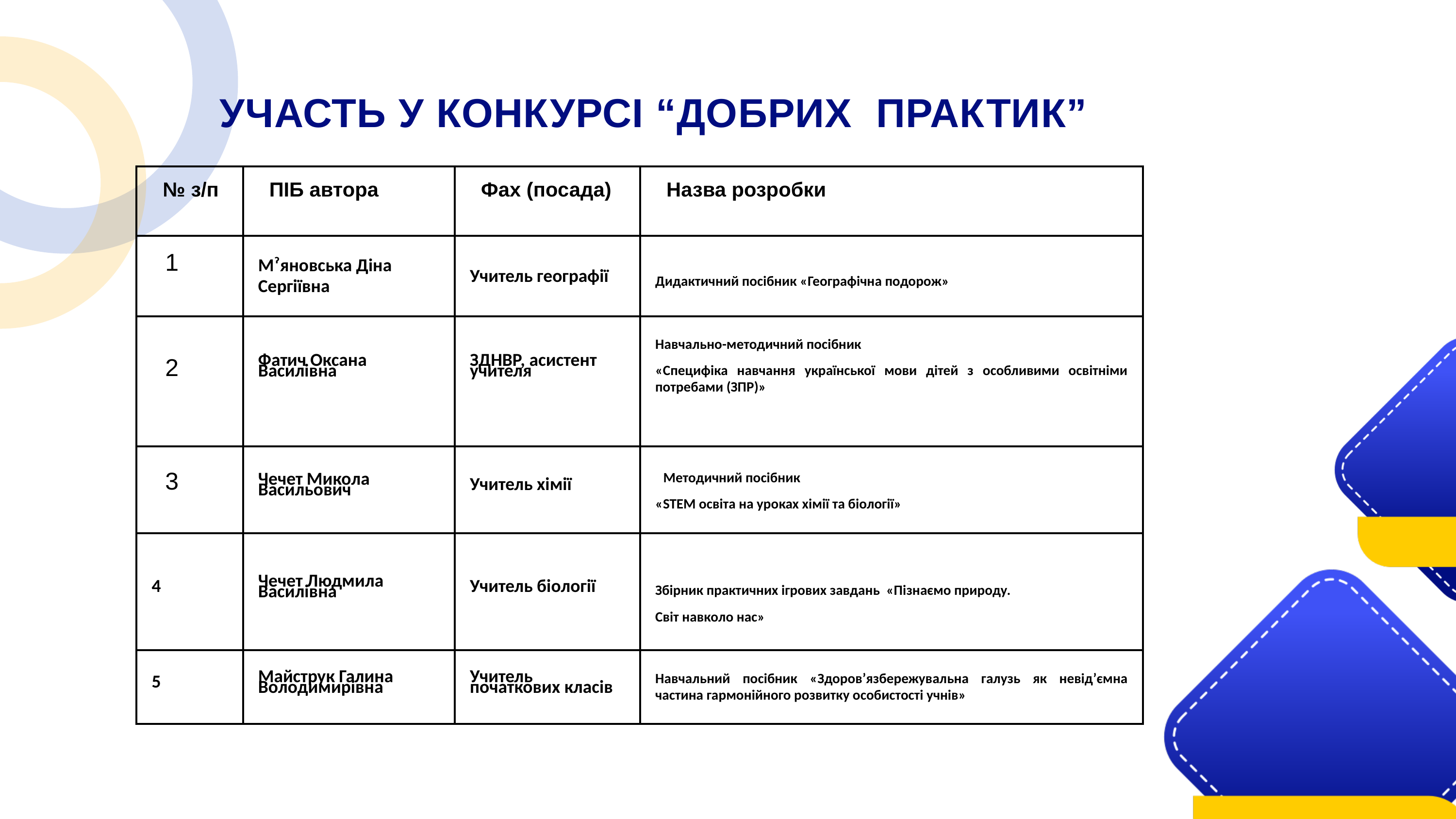

УЧАСТЬ У КОНКУРСІ “ДОБРИХ  ПРАКТИК”
| № з/п | ПІБ автора | Фах (посада) | Назва розробки |
| --- | --- | --- | --- |
| 1 | Мˀяновська Діна Сергіївна | Учитель географії | Дидактичний посібник «Географічна подорож» |
| 2 | Фатич Оксана Василівна | ЗДНВР, асистент учителя | Навчально-методичний посібник «Специфіка навчання української мови дітей з особливими освітніми потребами (ЗПР)» |
| 3 | Чечет Микола Васильович | Учитель хімії | Методичний посібник «STEM освіта на уроках хімії та біології» |
| 4 | Чечет Людмила Василівна | Учитель біології | Збірник практичних ігрових завдань «Пізнаємо природу. Світ навколо нас» |
| 5 | Майструк Галина Володимирівна | Учитель початкових класів | Навчальний посібник «Здоров’язбережувальна галузь як невід’ємна частина гармонійного розвитку особистості учнів» |